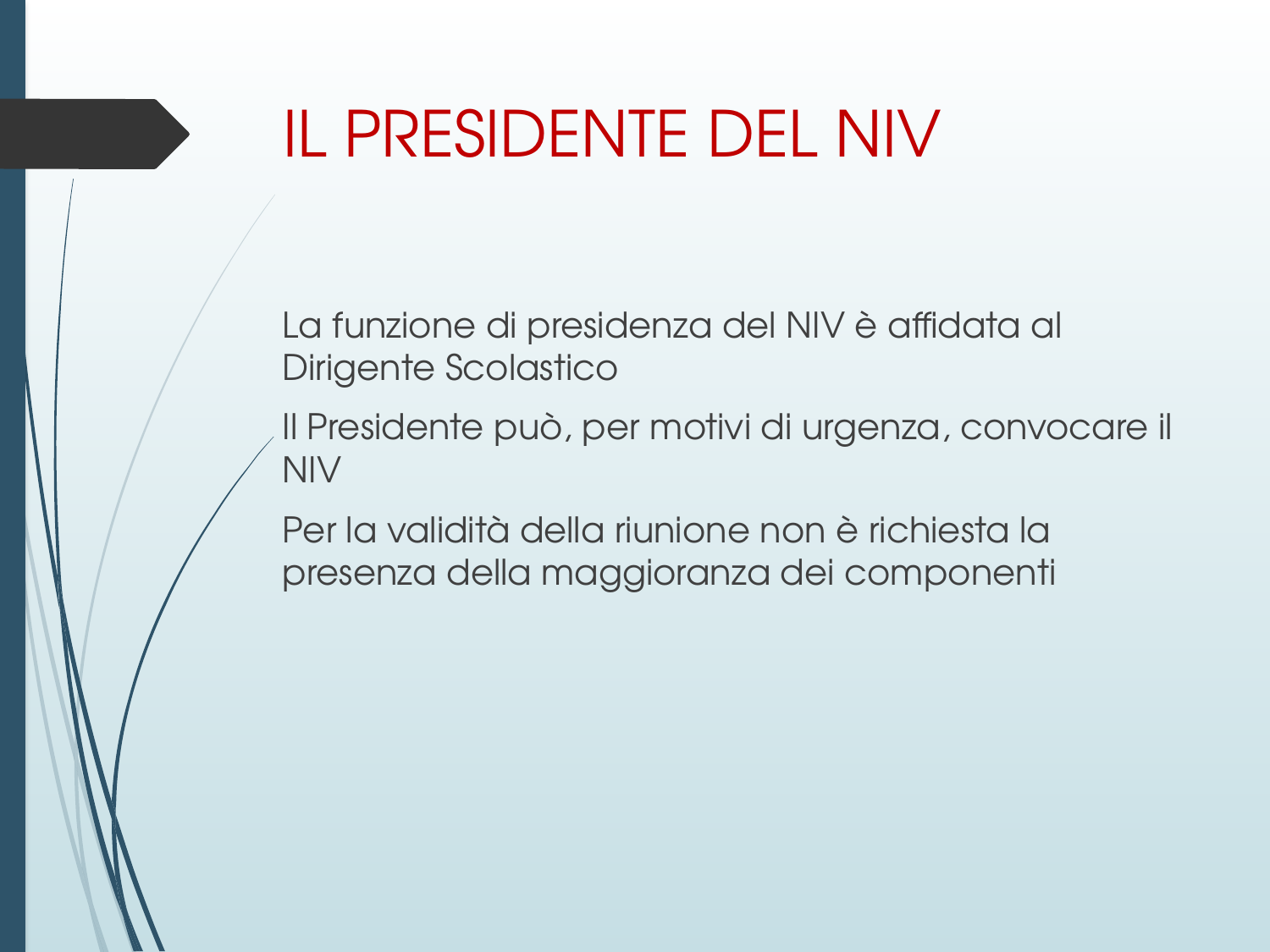

# IL PRESIDENTE DEL NIV
La funzione di presidenza del NIV è affidata al Dirigente Scolastico
Il Presidente può, per motivi di urgenza, convocare il NIV
Per la validità della riunione non è richiesta la presenza della maggioranza dei componenti